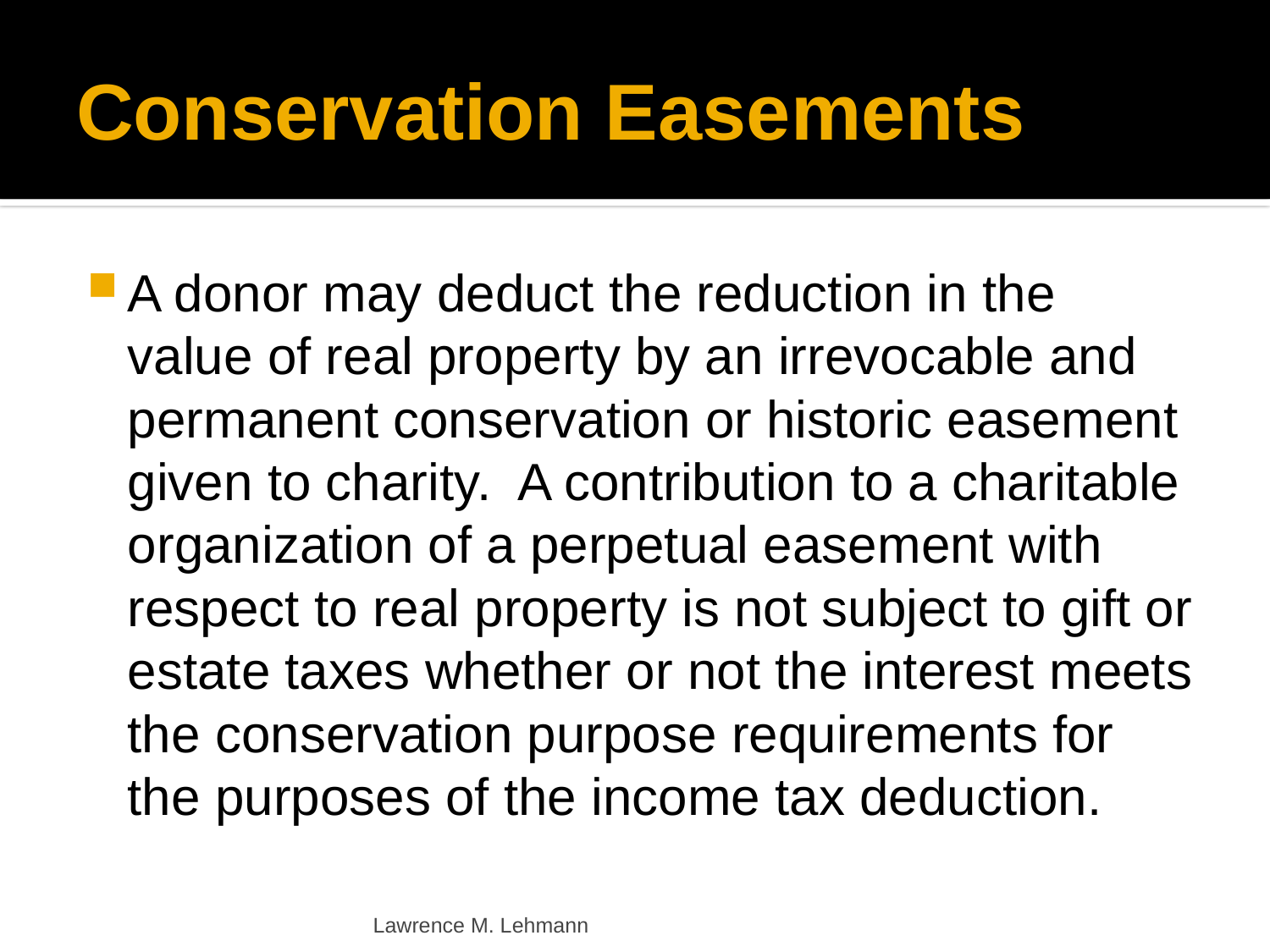

# Conservation Easements
A donor may deduct the reduction in the value of real property by an irrevocable and permanent conservation or historic easement given to charity.  A contribution to a charitable organization of a perpetual easement with respect to real property is not subject to gift or estate taxes whether or not the interest meets the conservation purpose requirements for the purposes of the income tax deduction.
Lawrence M. Lehmann